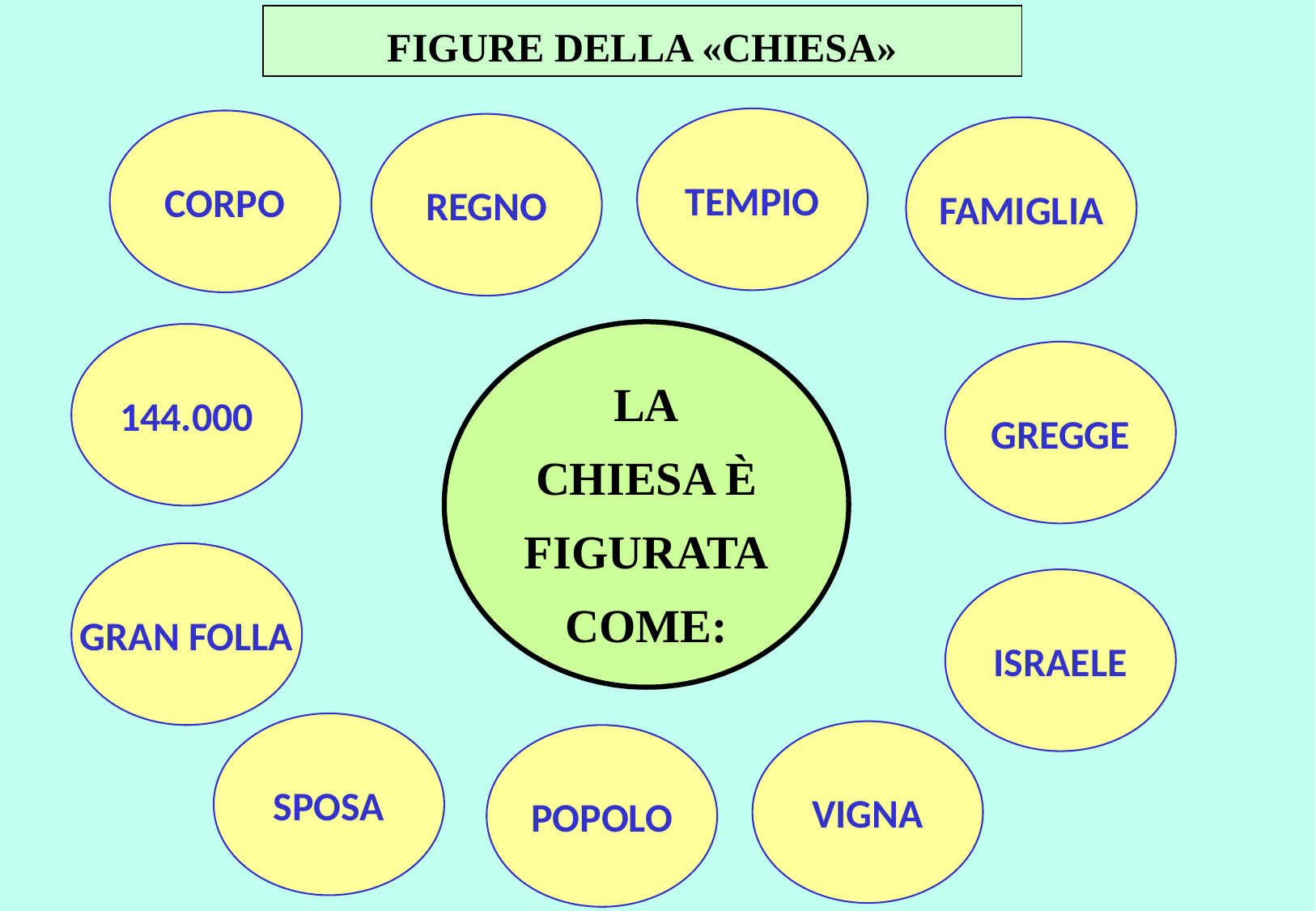

FIGURE DELLA «CHIESA»
TEMPIO
CORPO
REGNO
FAMIGLIA
LA
CHIESA È
FIGURATA
COME:
144.000
GREGGE
GRAN FOLLA
ISRAELE
SPOSA
VIGNA
POPOLO